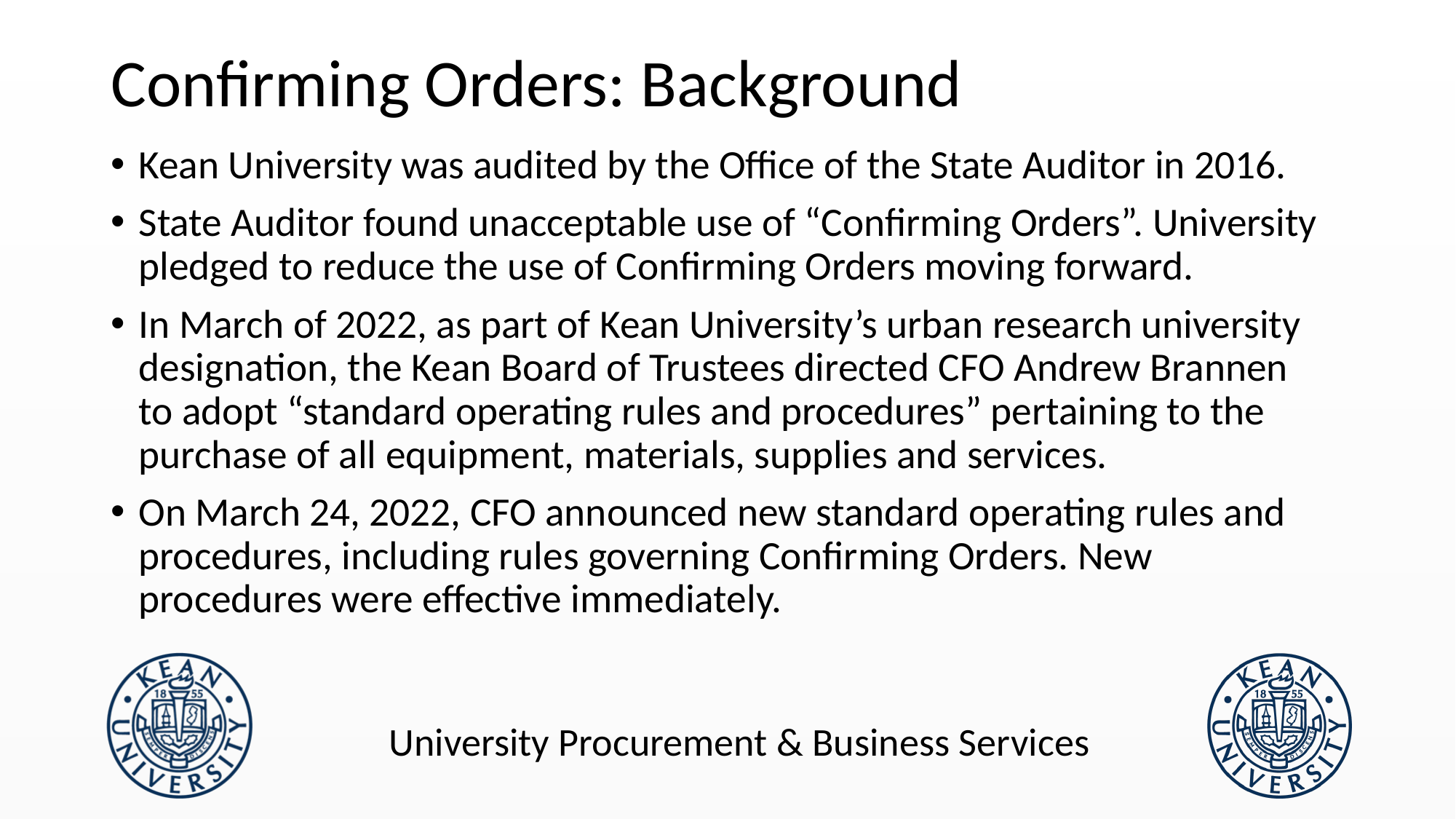

# Confirming Orders: Background
Kean University was audited by the Office of the State Auditor in 2016.
State Auditor found unacceptable use of “Confirming Orders”. University pledged to reduce the use of Confirming Orders moving forward.
In March of 2022, as part of Kean University’s urban research university designation, the Kean Board of Trustees directed CFO Andrew Brannen to adopt “standard operating rules and procedures” pertaining to the purchase of all equipment, materials, supplies and services.
On March 24, 2022, CFO announced new standard operating rules and procedures, including rules governing Confirming Orders. New procedures were effective immediately.